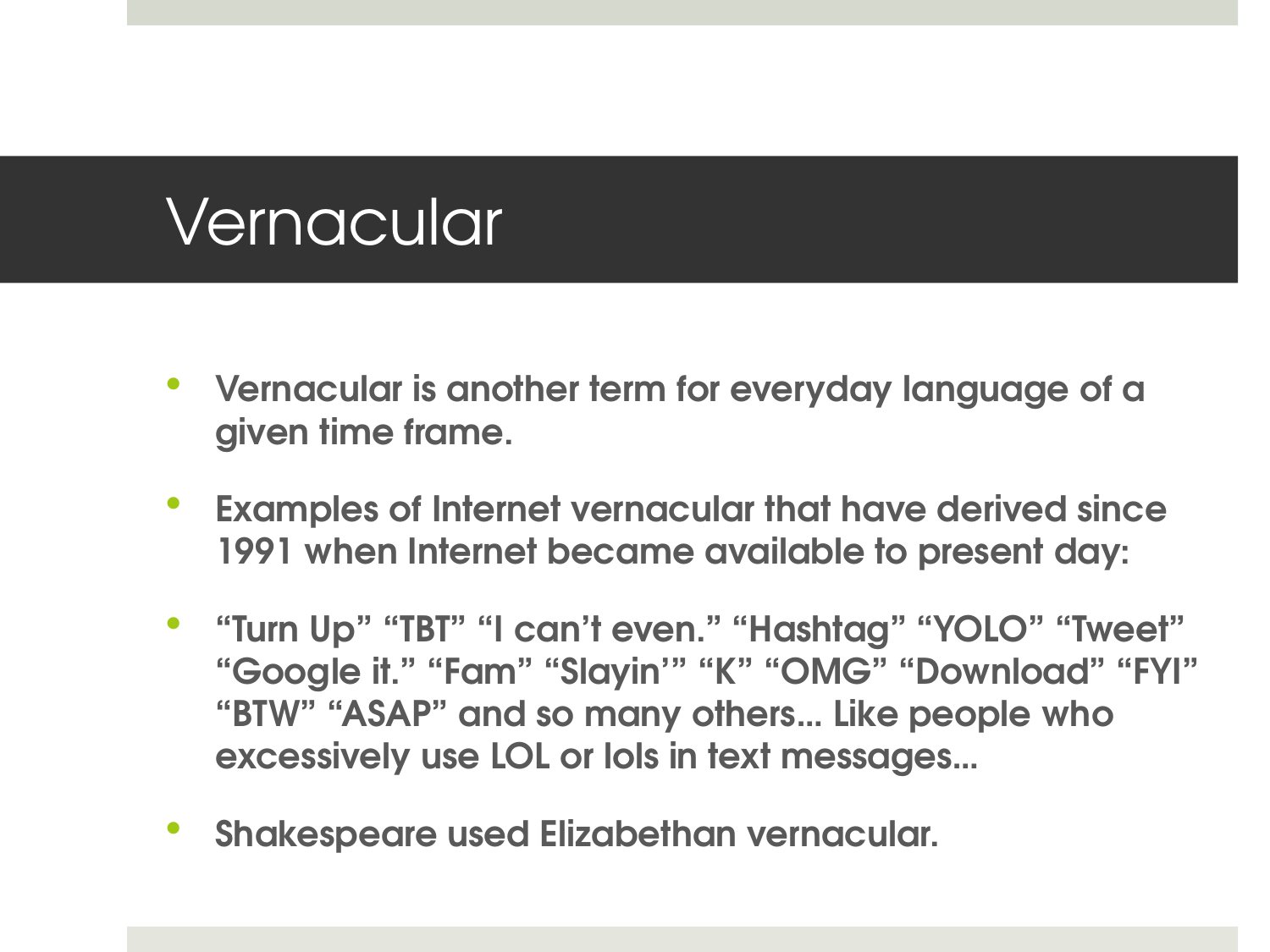

# Vernacular
Vernacular is another term for everyday language of a given time frame.
Examples of Internet vernacular that have derived since 1991 when Internet became available to present day:
“Turn Up” “TBT” “I can’t even.” “Hashtag” “YOLO” “Tweet” “Google it.” “Fam” “Slayin’” “K” “OMG” “Download” “FYI” “BTW” “ASAP” and so many others… Like people who excessively use LOL or lols in text messages…
Shakespeare used Elizabethan vernacular.